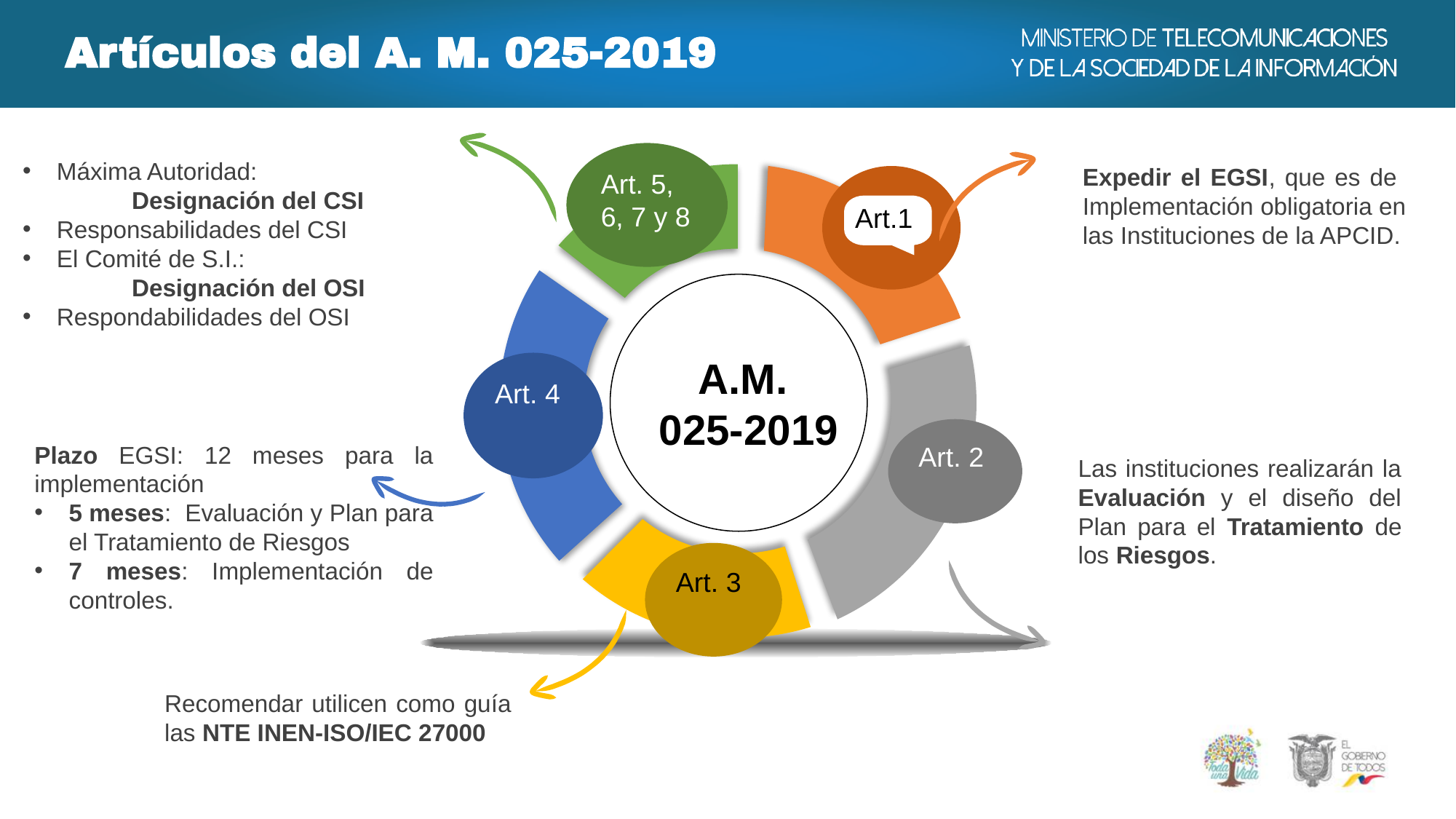

Artículos del A. M. 025-2019

Art. 5, 6, 7 y 8
Máxima Autoridad:
	Designación del CSI
Responsabilidades del CSI
El Comité de S.I.:
	Designación del OSI
Respondabilidades del OSI

Expedir el EGSI, que es de  Implementación obligatoria en las Instituciones de la APCID.

Art.1

A.M.
 025-2019
Art. 4
Art. 2
Plazo EGSI: 12 meses para la implementación
5 meses:  Evaluación y Plan para el Tratamiento de Riesgos
7 meses: Implementación de controles.

Las instituciones realizarán la Evaluación y el diseño del Plan para el Tratamiento de los Riesgos.

Art. 3

Recomendar utilicen como guía las NTE INEN-ISO/IEC 27000